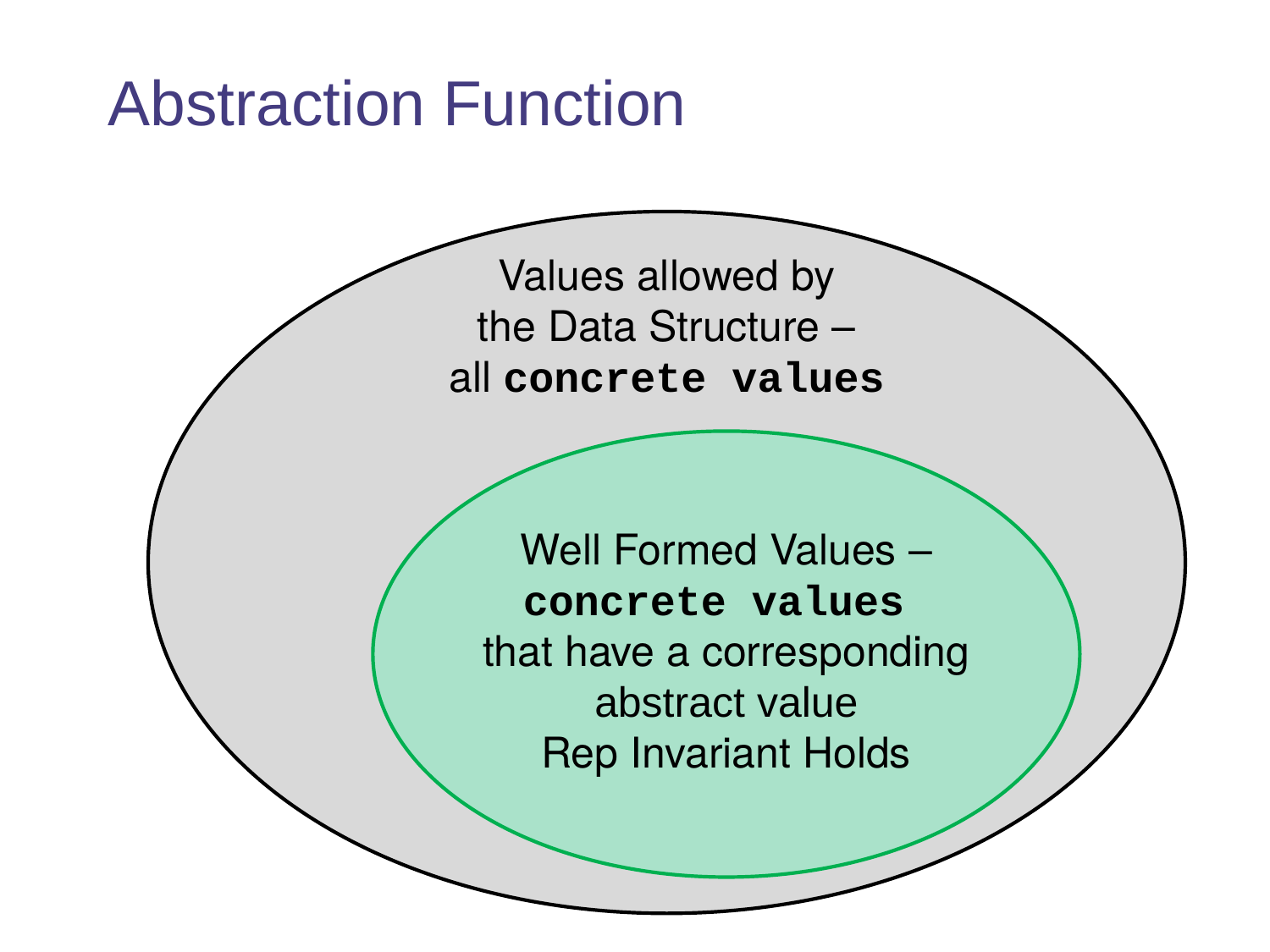

# Abstraction Function

Values allowed by
 the Data Structure –
all concrete values

Well Formed Values –
concrete values
that have a corresponding
abstract value
Rep Invariant Holds